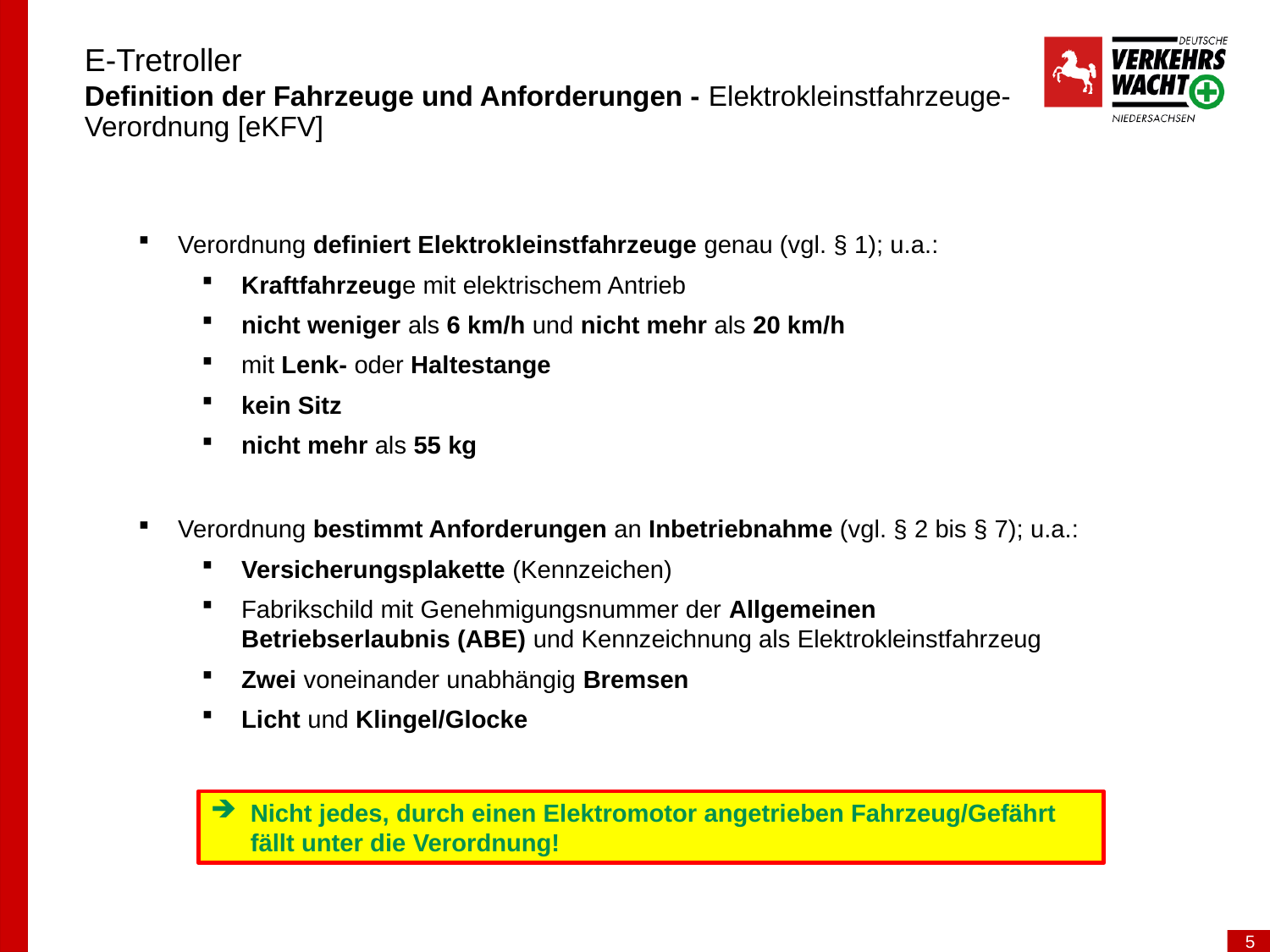

# E-Tretroller
Definition der Fahrzeuge und Anforderungen - Elektrokleinstfahrzeuge-Verordnung [eKFV]
Verordnung definiert Elektrokleinstfahrzeuge genau (vgl. § 1); u.a.:
Kraftfahrzeuge mit elektrischem Antrieb
nicht weniger als 6 km/h und nicht mehr als 20 km/h
mit Lenk- oder Haltestange
kein Sitz
nicht mehr als 55 kg

Verordnung bestimmt Anforderungen an Inbetriebnahme (vgl. § 2 bis § 7); u.a.:
Versicherungsplakette (Kennzeichen)
Fabrikschild mit Genehmigungsnummer der Allgemeinen Betriebserlaubnis (ABE) und Kennzeichnung als Elektrokleinstfahrzeug
Zwei voneinander unabhängig Bremsen
Licht und Klingel/Glocke
Nicht jedes, durch einen Elektromotor angetrieben Fahrzeug/Gefährt fällt unter die Verordnung!
5